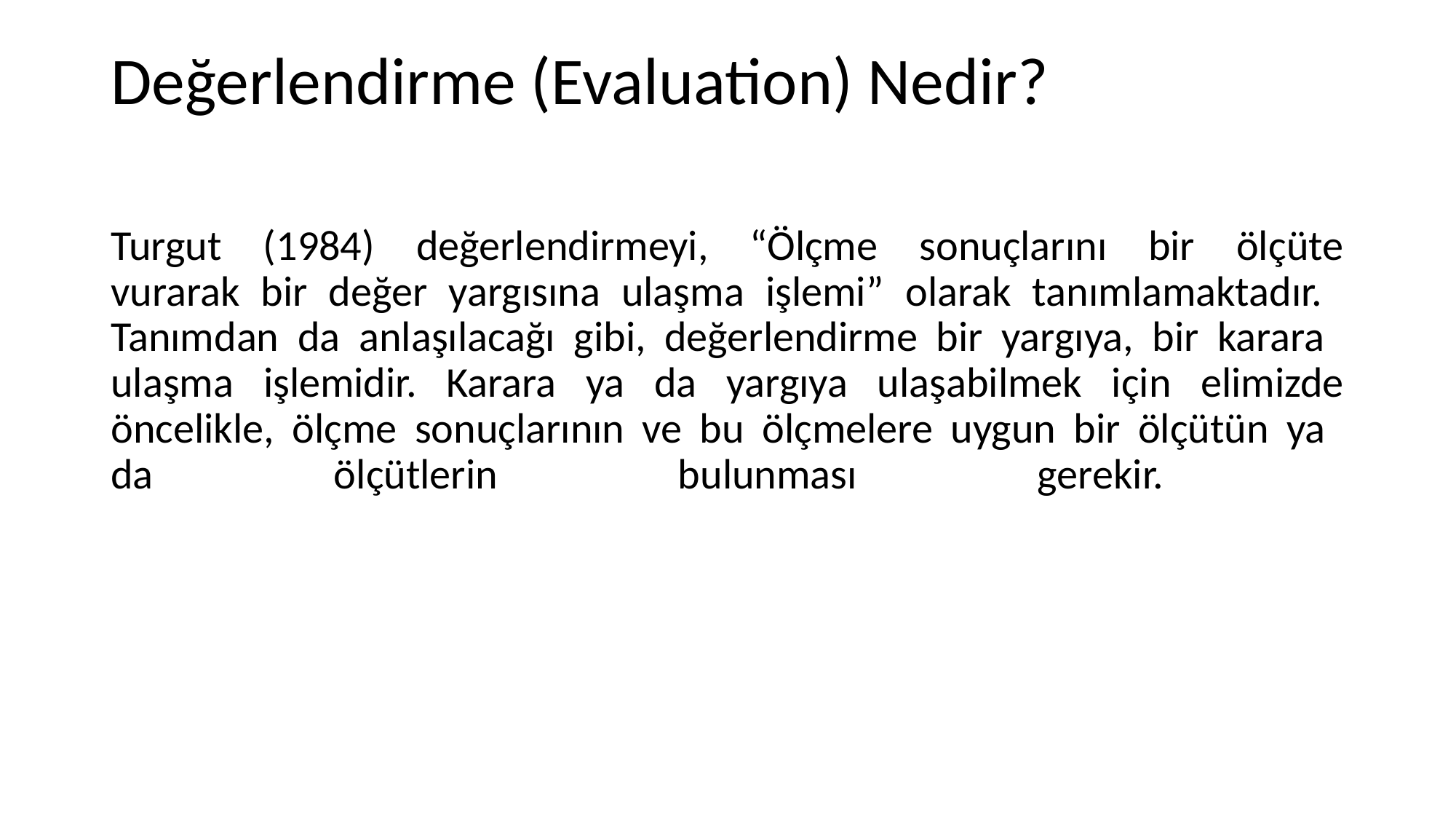

# Değerlendirme (Evaluation) Nedir?
Turgut (1984) değerlendirmeyi, “Ölçme sonuçlarını bir ölçüte
vurarak bir değer yargısına ulaşma işlemi” olarak tanımlamaktadır.
Tanımdan da anlaşılacağı gibi, değerlendirme bir yargıya, bir karara
ulaşma işlemidir. Karara ya da yargıya ulaşabilmek için elimizde
öncelikle, ölçme sonuçlarının ve bu ölçmelere uygun bir ölçütün ya
da ölçütlerin bulunması gerekir.